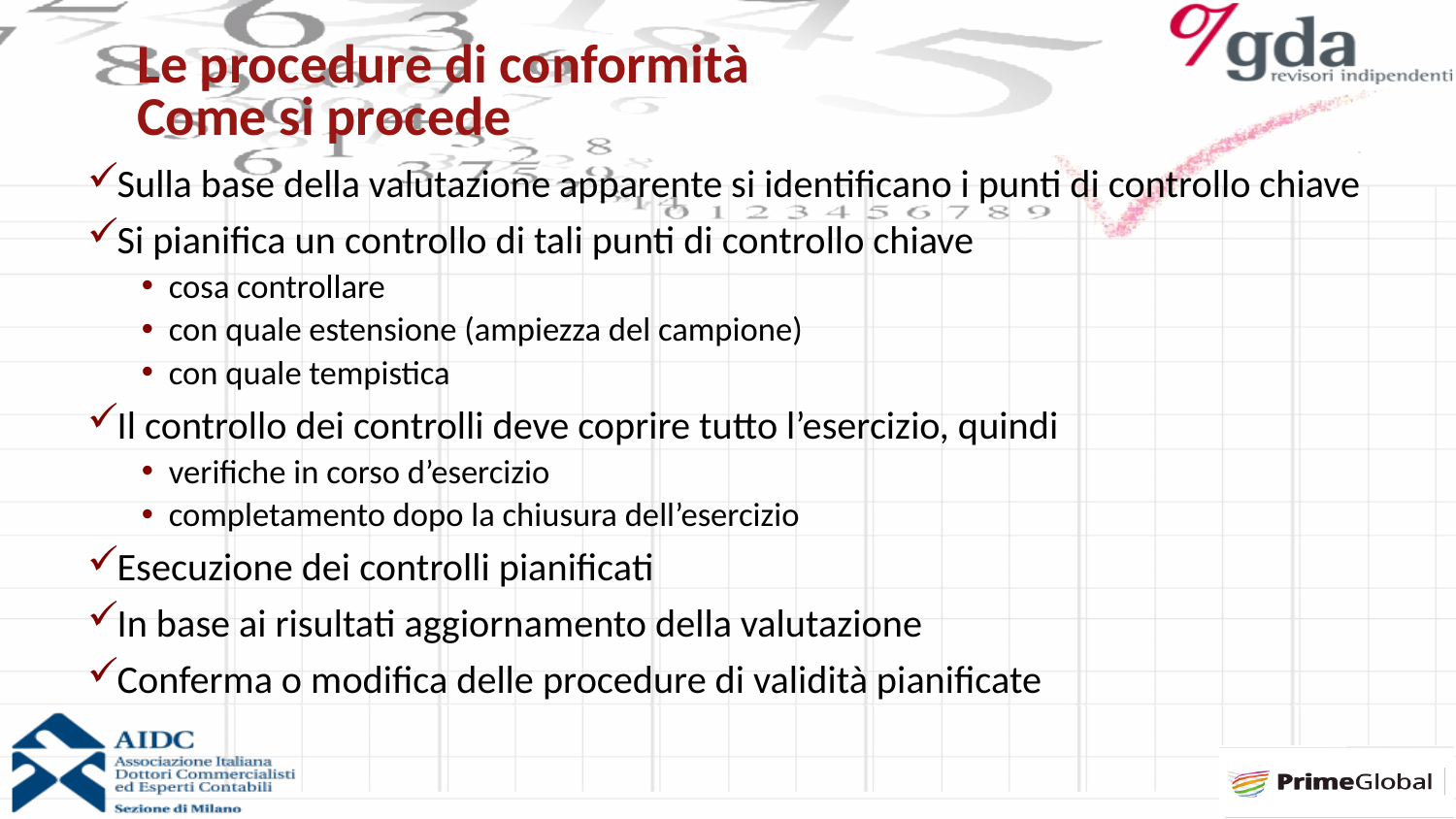

# Le procedure di conformità Come si procede
Sulla base della valutazione apparente si identificano i punti di controllo chiave
Si pianifica un controllo di tali punti di controllo chiave
cosa controllare
con quale estensione (ampiezza del campione)
con quale tempistica
Il controllo dei controlli deve coprire tutto l’esercizio, quindi
verifiche in corso d’esercizio
completamento dopo la chiusura dell’esercizio
Esecuzione dei controlli pianificati
In base ai risultati aggiornamento della valutazione
Conferma o modifica delle procedure di validità pianificate